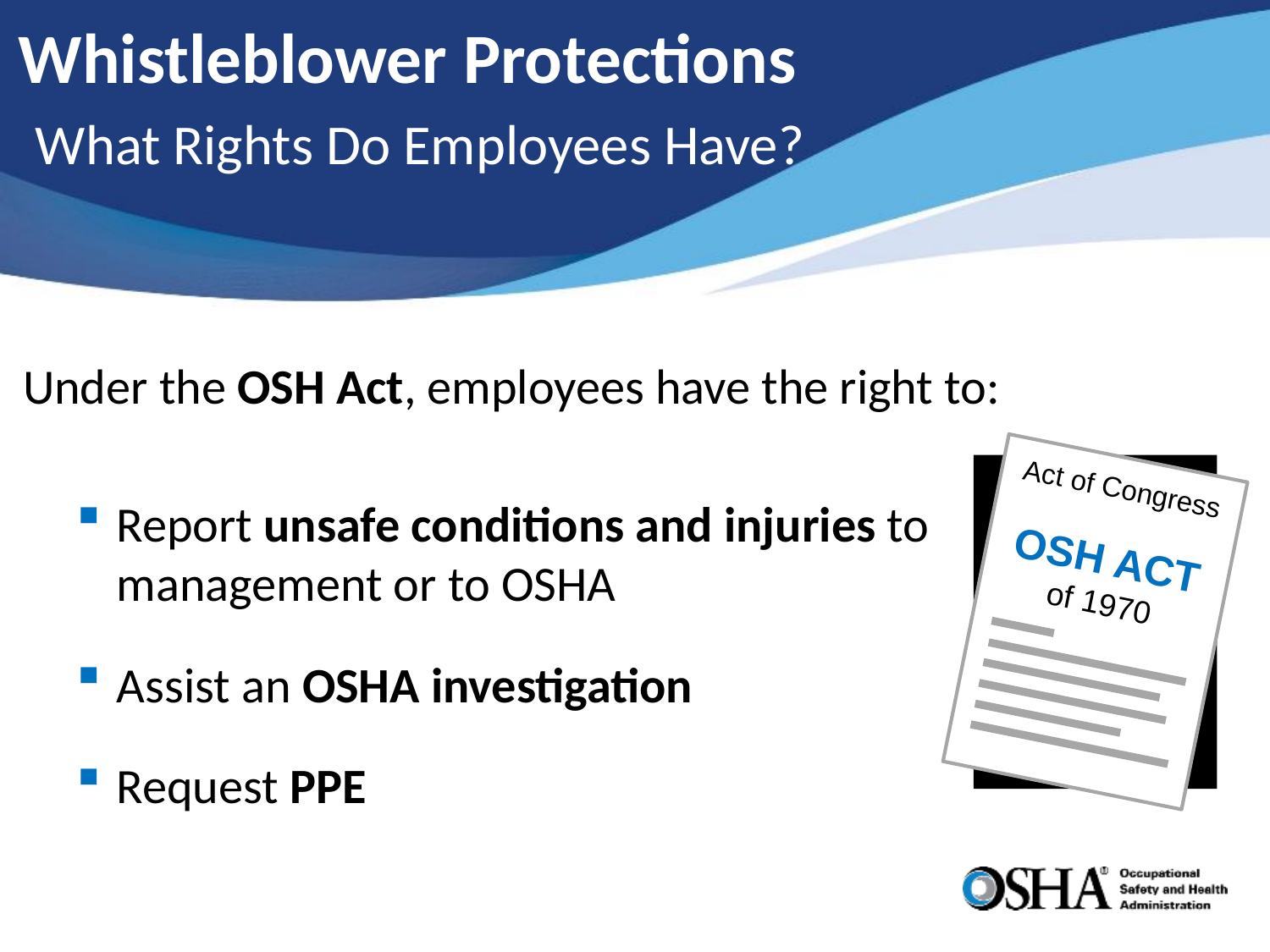

# Whistleblower Protections
What Rights Do Employees Have?
Under the OSH Act, employees have the right to:

Act of Congress
OSH ACT
of 1970

Report unsafe conditions and injuries to management or to OSHA
Assist an OSHA investigation
Request PPE